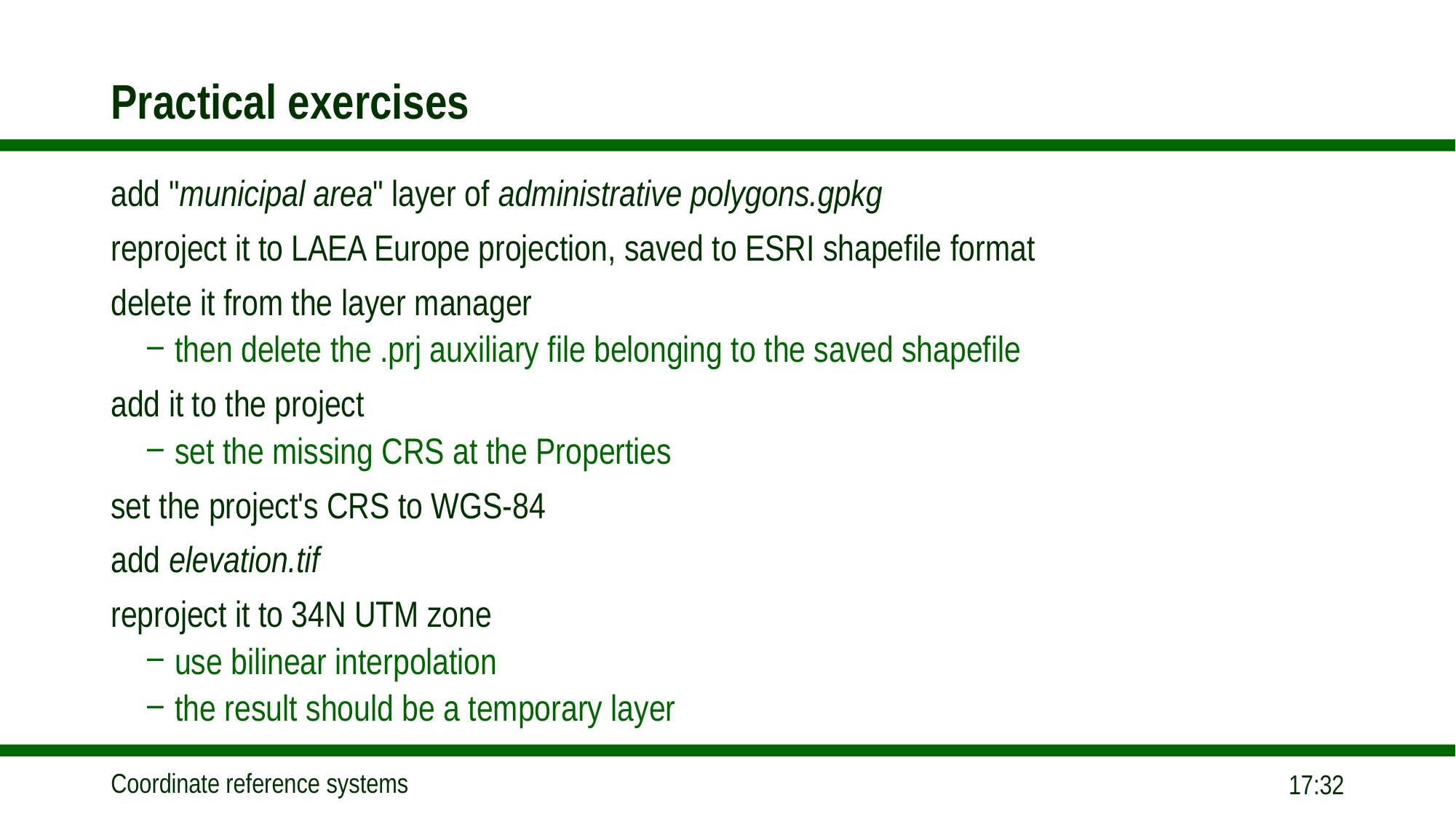

# Practical exercises
add "municipal area" layer of administrative polygons.gpkg
reproject it to LAEA Europe projection, saved to ESRI shapefile format
delete it from the layer manager
then delete the .prj auxiliary file belonging to the saved shapefile
add it to the project
set the missing CRS at the Properties
set the project's CRS to WGS-84
add elevation.tif
reproject it to 34N UTM zone
use bilinear interpolation
the result should be a temporary layer
17:32